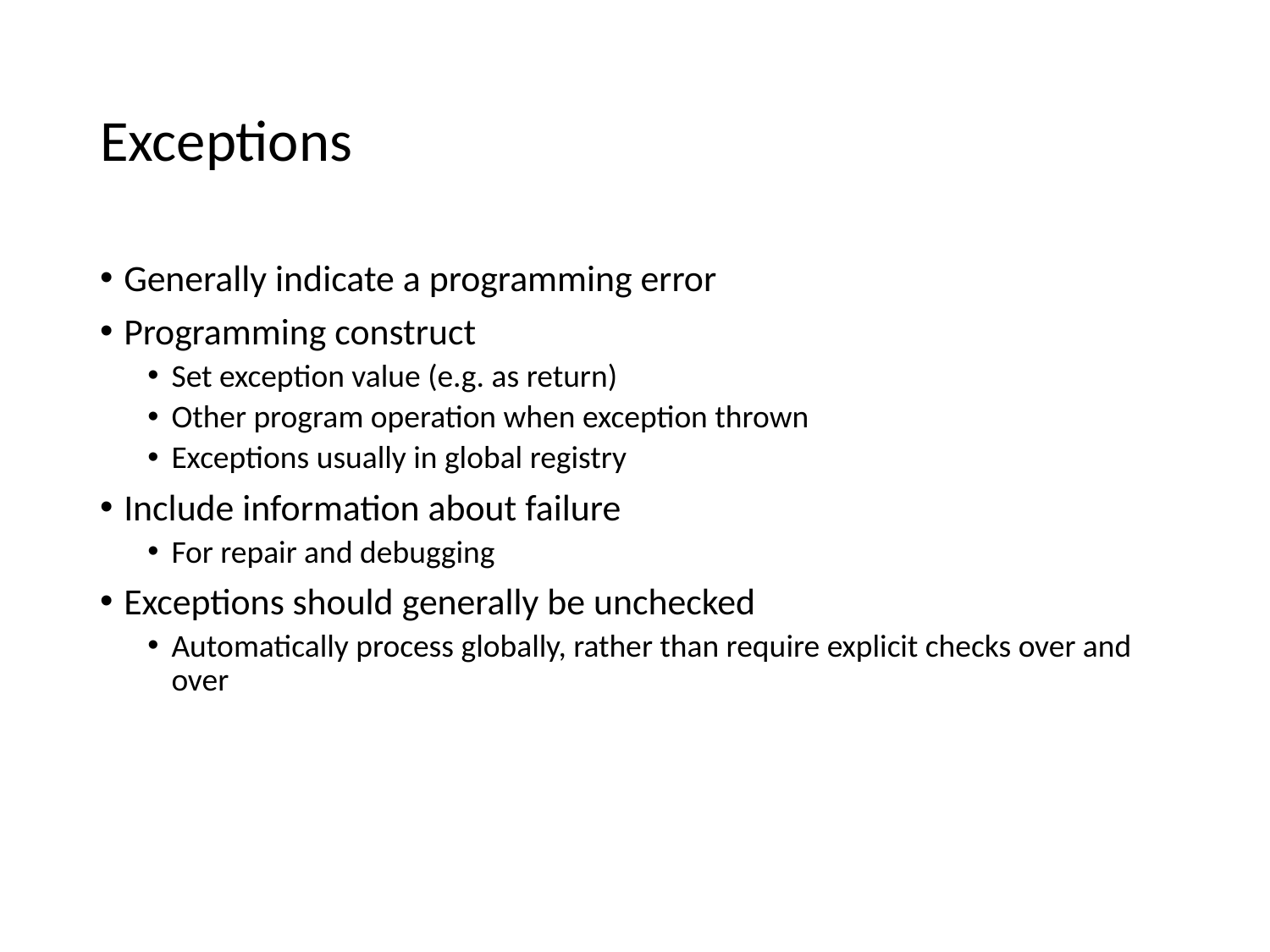

# Exceptions
Generally indicate a programming error
Programming construct
Set exception value (e.g. as return)
Other program operation when exception thrown
Exceptions usually in global registry
Include information about failure
For repair and debugging
Exceptions should generally be unchecked
Automatically process globally, rather than require explicit checks over and over